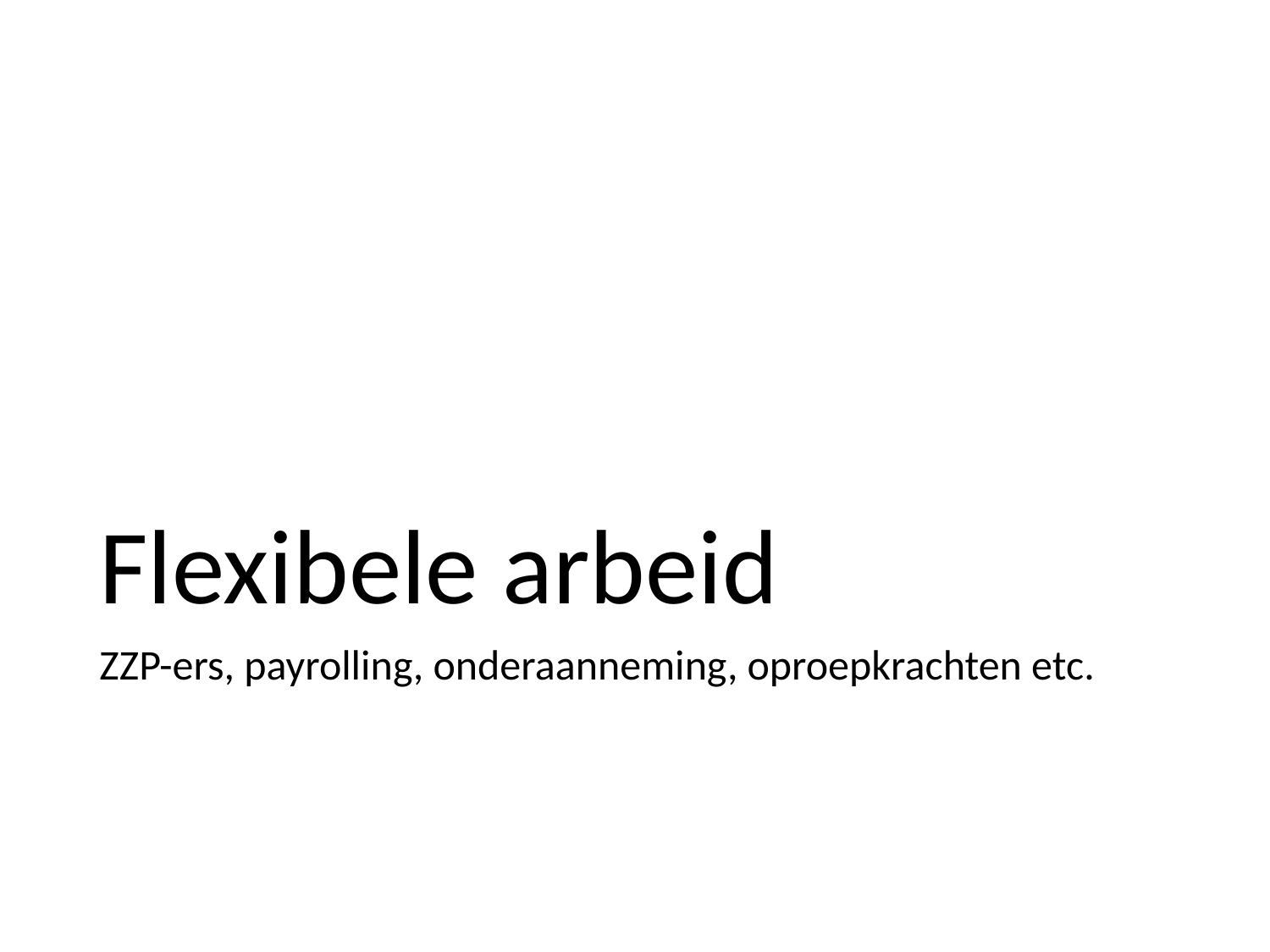

# Flexibele arbeid
ZZP-ers, payrolling, onderaanneming, oproepkrachten etc.